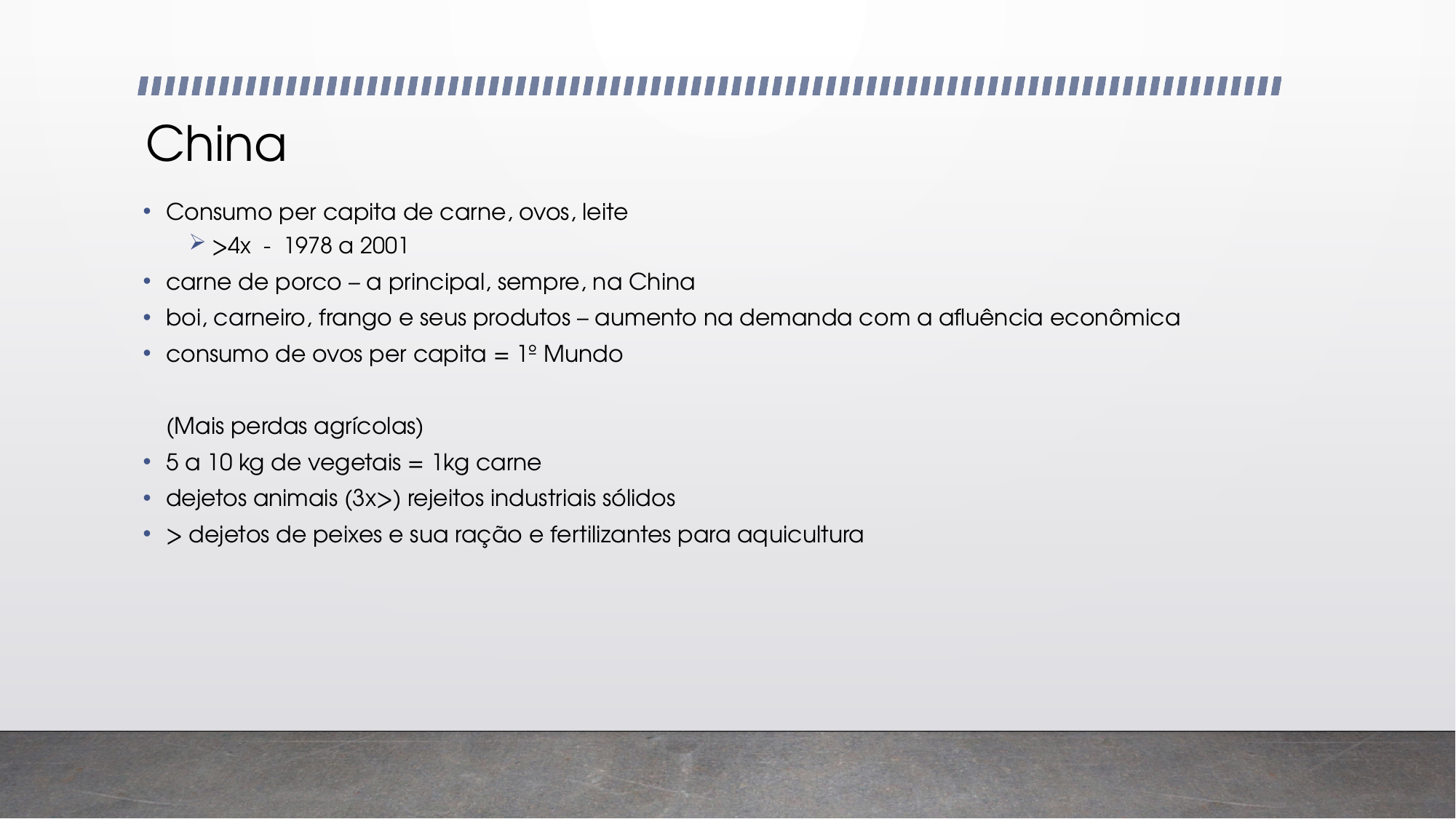

# China
Consumo per capita de carne, ovos, leite
>4x  -  1978 a 2001
carne de porco – a principal, sempre, na China
boi, carneiro, frango e seus produtos – aumento na demanda com a afluência econômica
consumo de ovos per capita = 1º Mundo

	(Mais perdas agrícolas)
5 a 10 kg de vegetais = 1kg carne
dejetos animais (3x>) rejeitos industriais sólidos
> dejetos de peixes e sua ração e fertilizantes para aquicultura